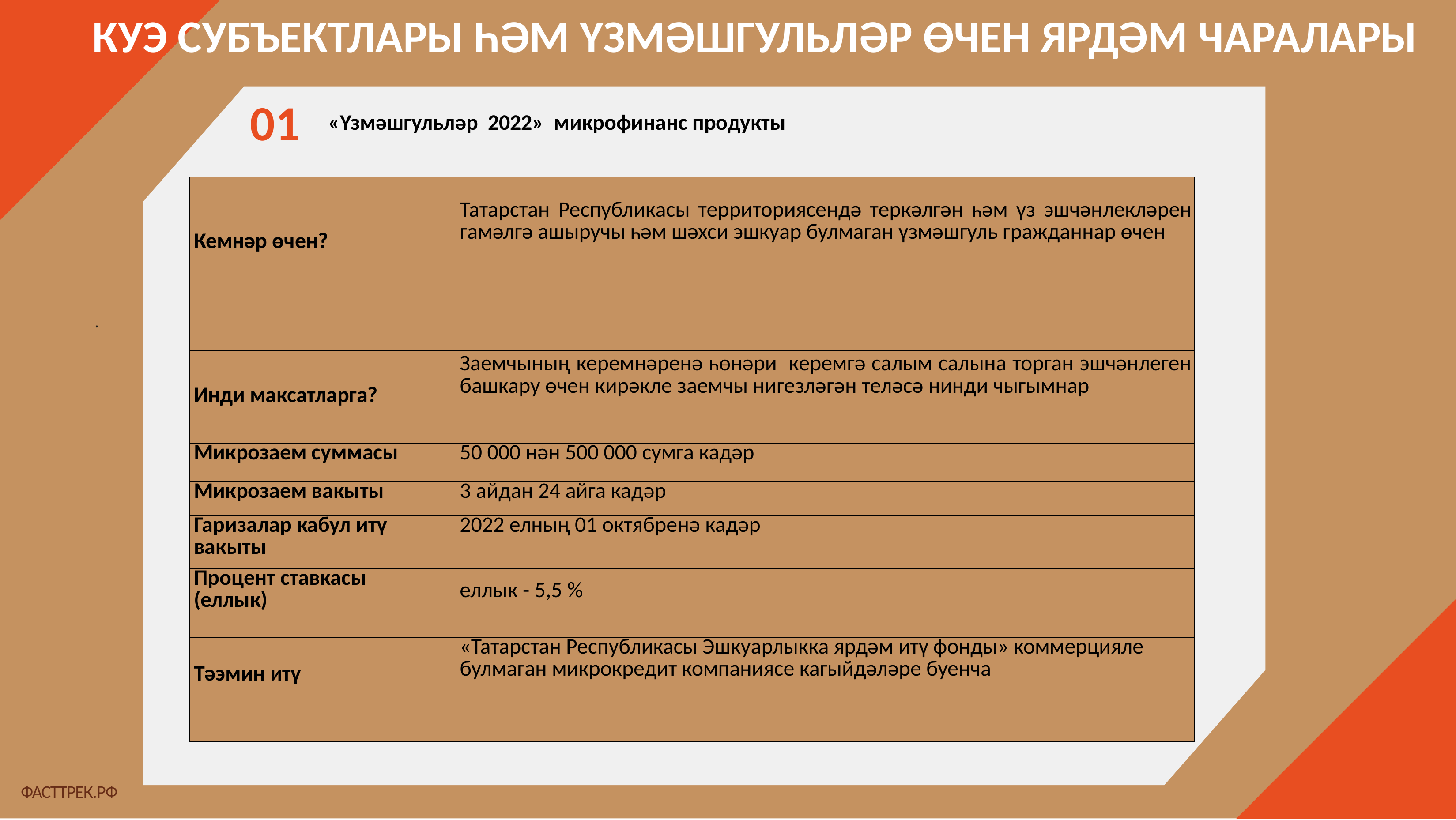

# КУЭ СУБЪЕКТЛАРЫ ҺӘМ ҮЗМӘШГУЛЬЛӘР ӨЧЕН ЯРДӘМ ЧАРАЛАРЫ

01
«Үзмәшгульләр  2022»  микрофинанс продукты
| Кемнәр өчен? | Татарстан Республикасы территориясендә теркәлгән һәм үз эшчәнлекләрен гамәлгә ашыручы һәм шәхси эшкуар булмаган үзмәшгуль гражданнар өчен |
| --- | --- |
| Инди максатларга? | Заемчының керемнәренә һөнәри керемгә салым салына торган эшчәнлеген башкару өчен кирәкле заемчы нигезләгән теләсә нинди чыгымнар |
| Микрозаем суммасы | 50 000 нән 500 000 сумга кадәр |
| Микрозаем вакыты | 3 айдан 24 айга кадәр |
| Гаризалар кабул итү вакыты | 2022 елның 01 октябренә кадәр |
| Процент ставкасы (еллык) | еллык - 5,5 % |
| Тәэмин итү | «Татарстан Республикасы Эшкуарлыкка ярдәм итү фонды» коммерцияле булмаган микрокредит компаниясе кагыйдәләре буенча |
.

ФАСТТРЕК.РФ